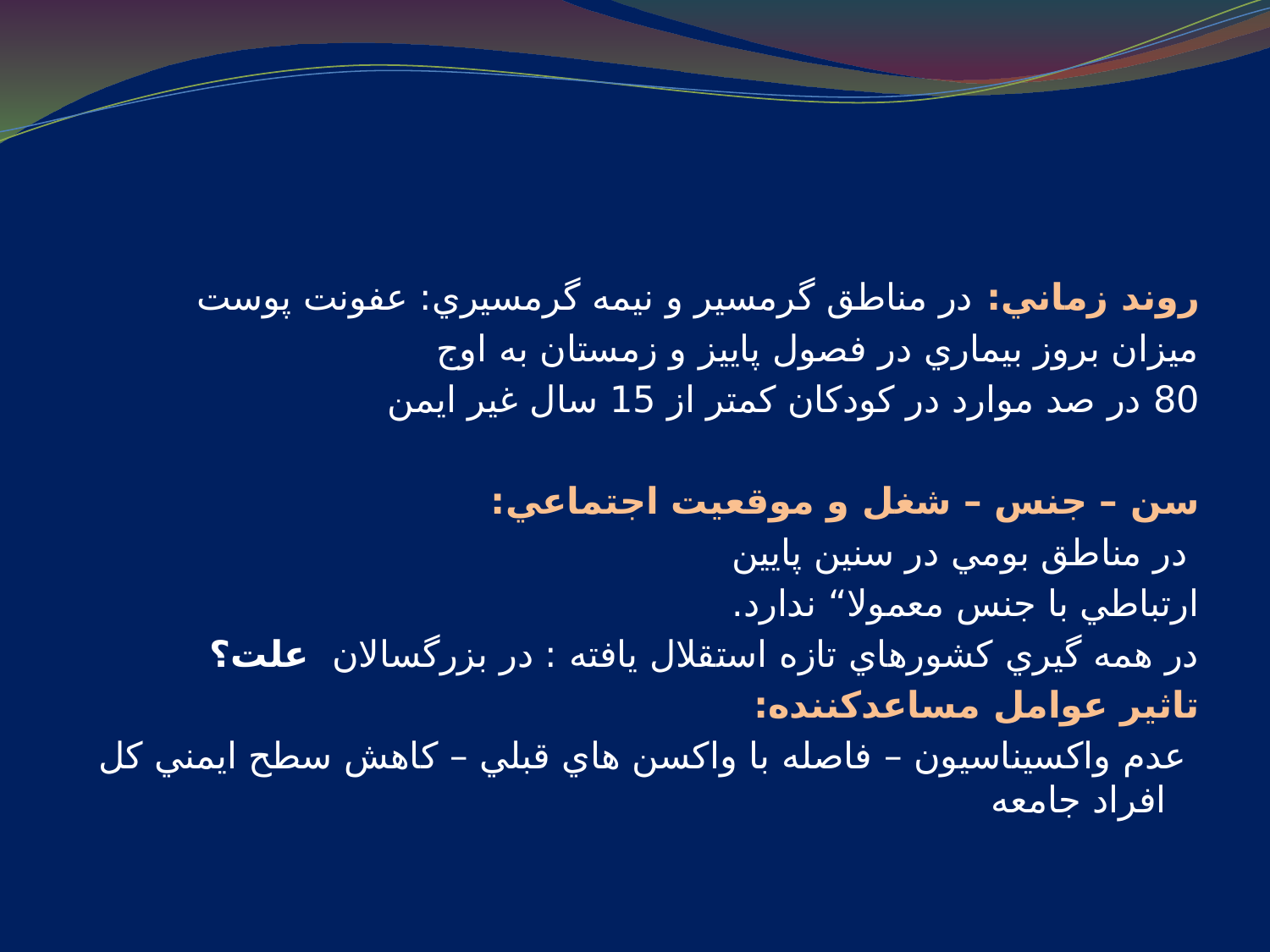

#
روند زماني: در مناطق گرمسير و نيمه گرمسيري: عفونت پوست
ميزان بروز بيماري در فصول پاييز و زمستان به اوج
80 در صد موارد در كودكان كمتر از 15 سال غير ايمن

سن – جنس – شغل و موقعيت اجتماعي:
 در مناطق بومي در سنين پايين
ارتباطي با جنس معمولا“ ندارد.
در همه گيري كشورهاي تازه استقلال يافته : در بزرگسالان  علت؟
تاثير عوامل مساعدكننده:
 عدم واكسيناسيون – فاصله با واكسن هاي قبلي – كاهش سطح ايمني كل افراد جامعه